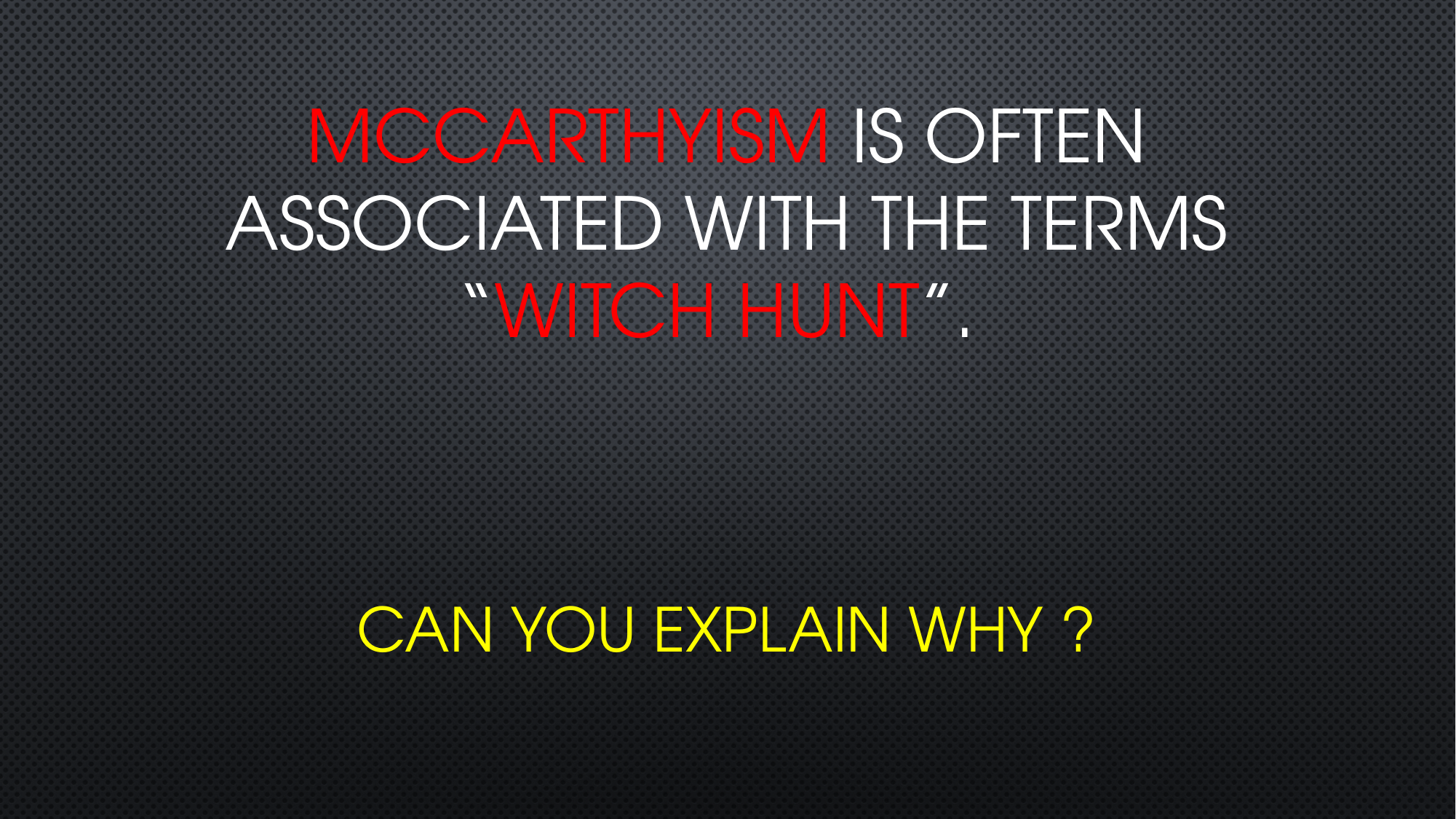

# McCarthyism is often associated with the terms “Witch hunt”.
Can you explain why ?